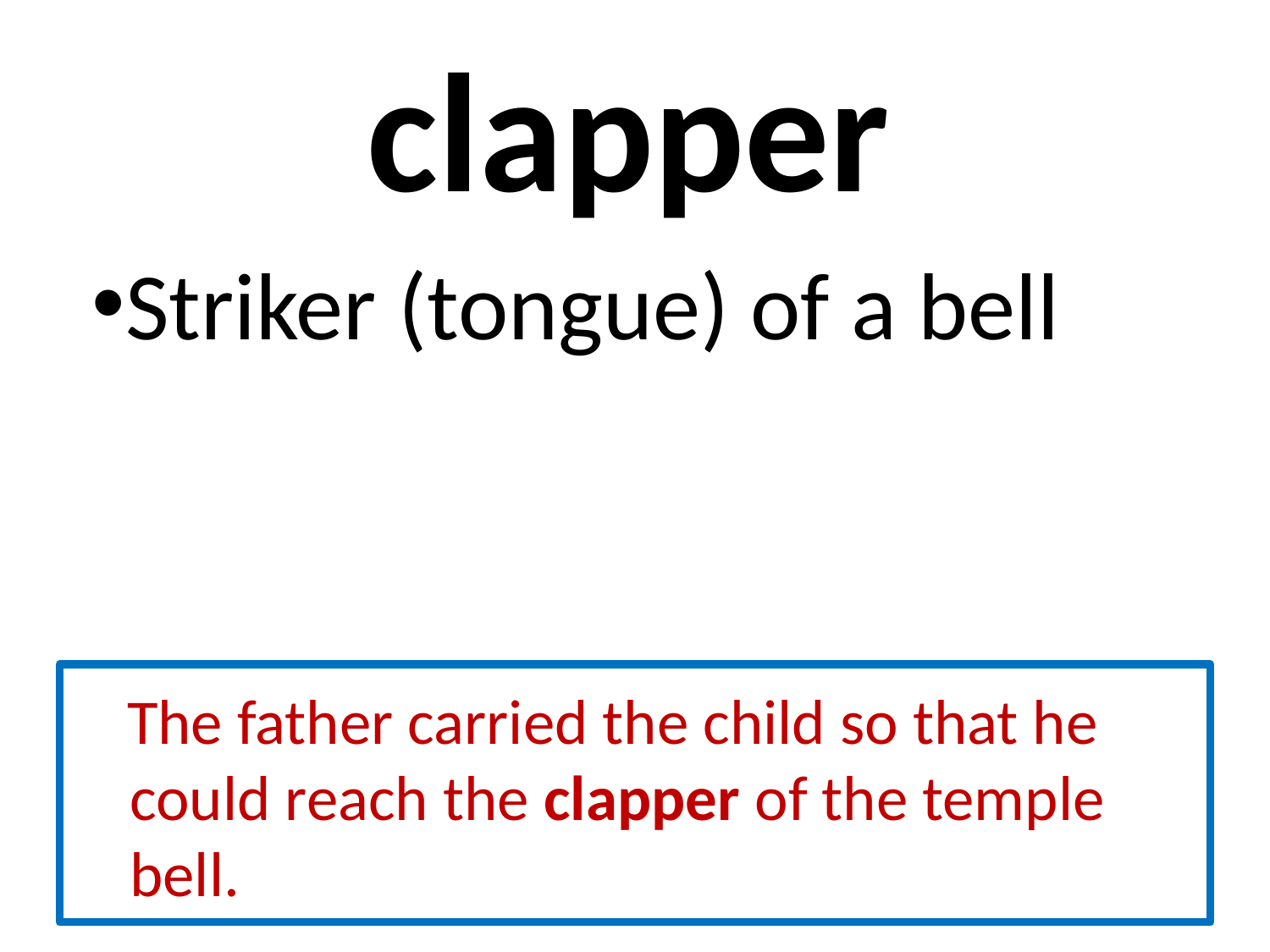

# clapper
Striker (tongue) of a bell
    The father carried the child so that he could reach the clapper of the temple bell.